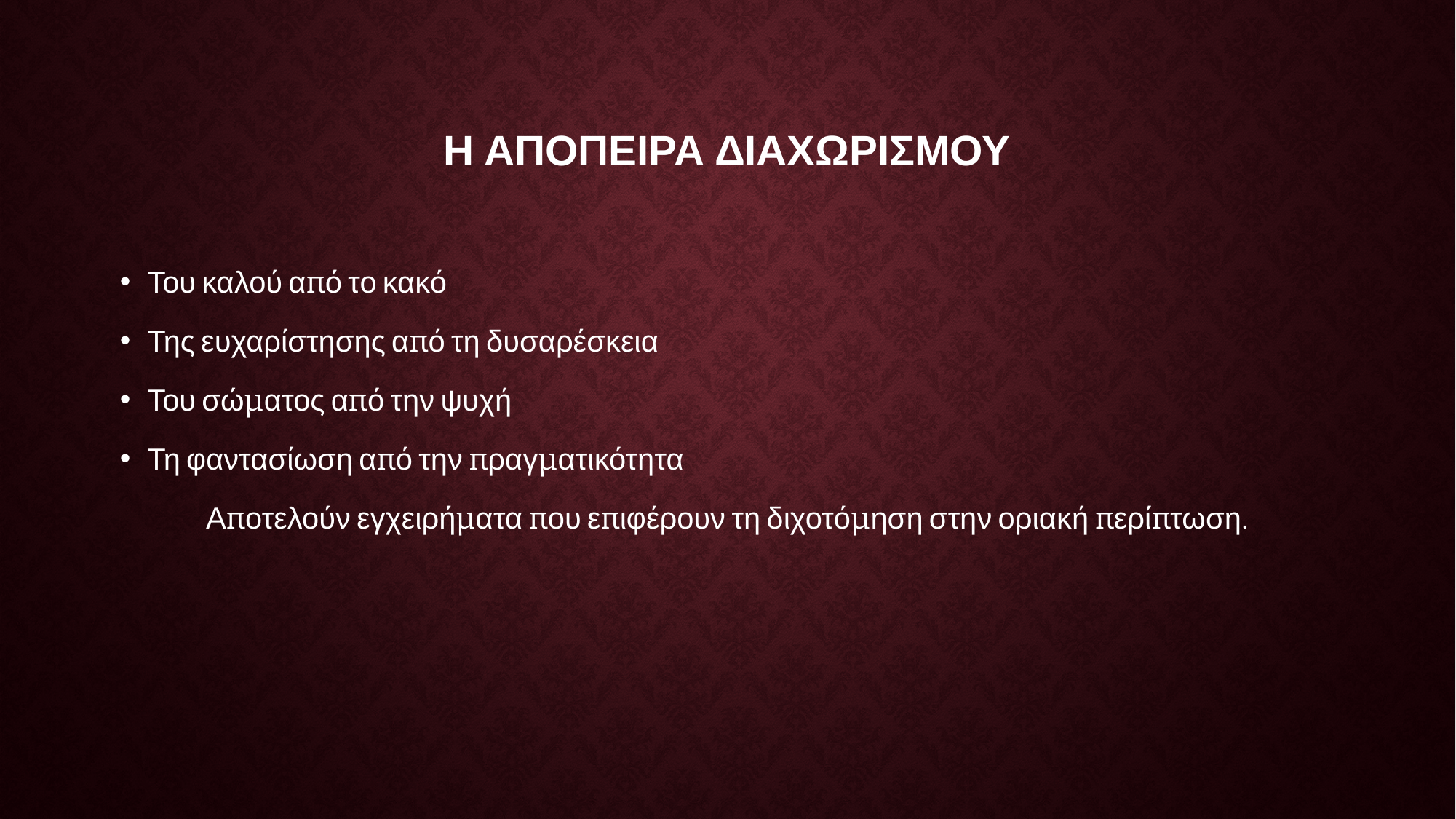

# Η αποπειρα διαχωρισμου
Του καλού από το κακό
Της ευχαρίστησης από τη δυσαρέσκεια
Του σώματος από την ψυχή
Τη φαντασίωση από την πραγματικότητα
Αποτελούν εγχειρήματα που επιφέρουν τη διχοτόμηση στην οριακή περίπτωση.